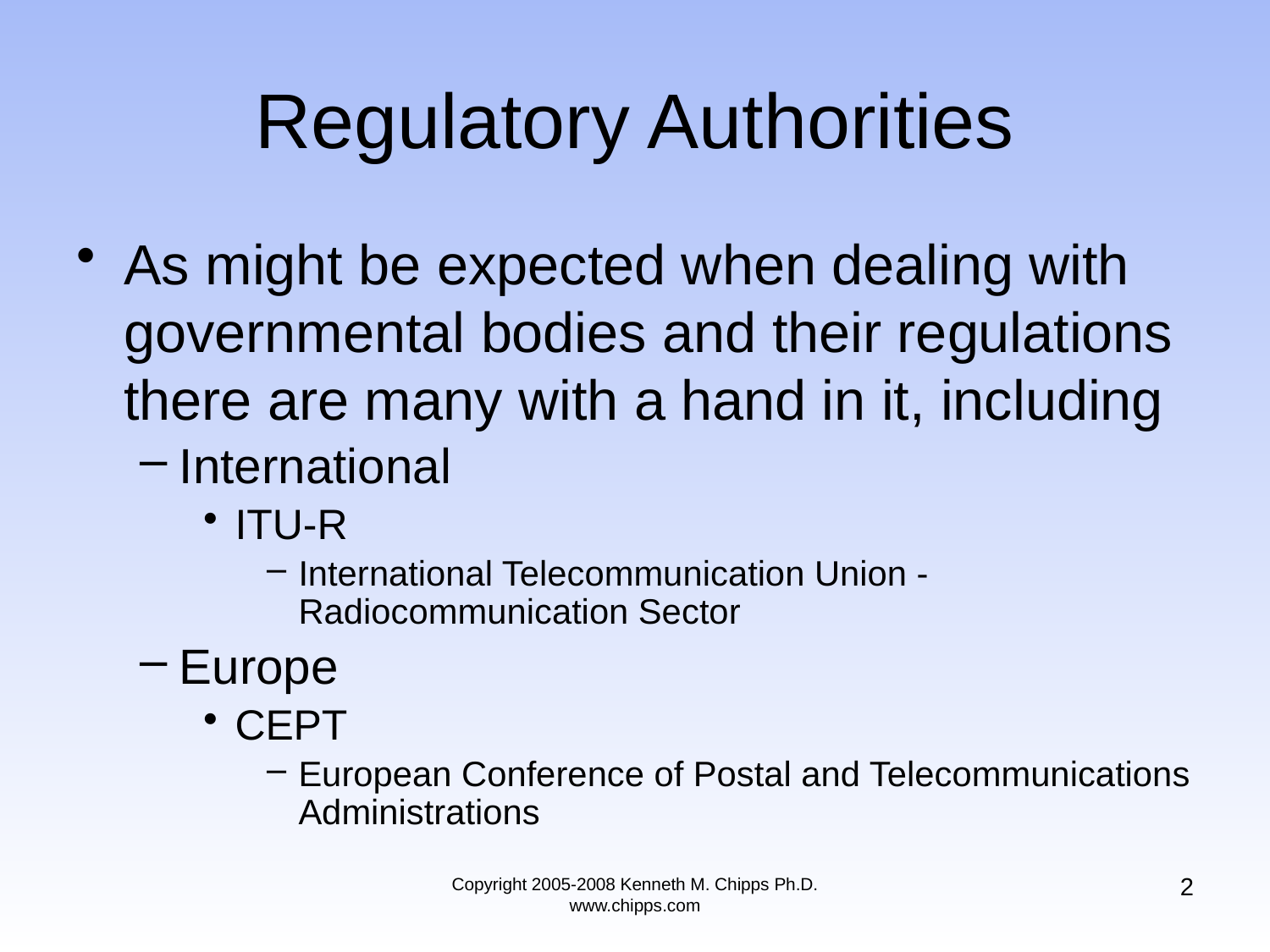

# Regulatory Authorities
As might be expected when dealing with governmental bodies and their regulations there are many with a hand in it, including
International
ITU-R
International Telecommunication Union - Radiocommunication Sector
Europe
CEPT
European Conference of Postal and Telecommunications Administrations
2
Copyright 2005-2008 Kenneth M. Chipps Ph.D. www.chipps.com